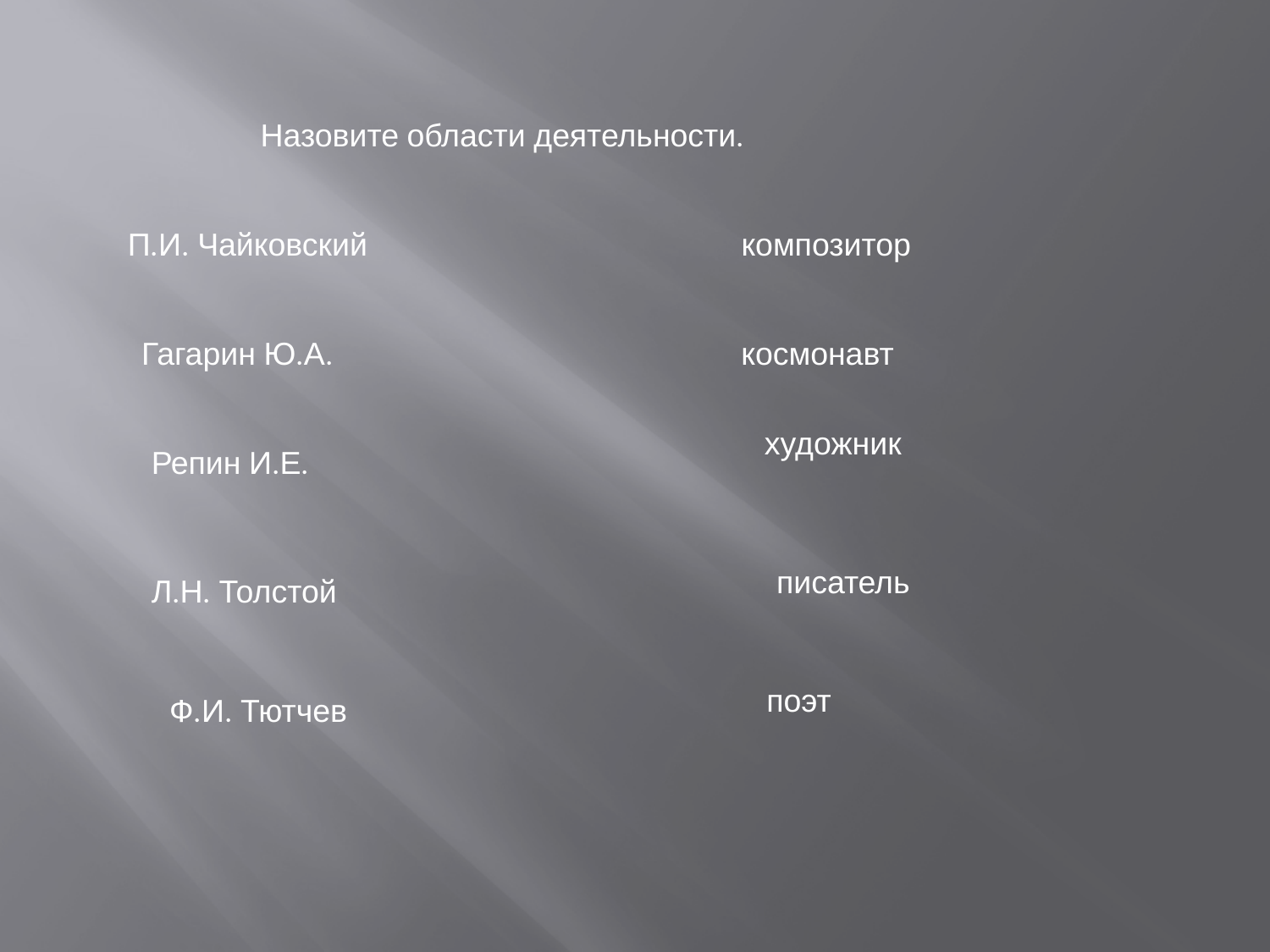

Назовите области деятельности.
П.И. Чайковский
композитор
Гагарин Ю.А.
космонавт
художник
Репин И.Е.
писатель
Л.Н. Толстой
поэт
Ф.И. Тютчев